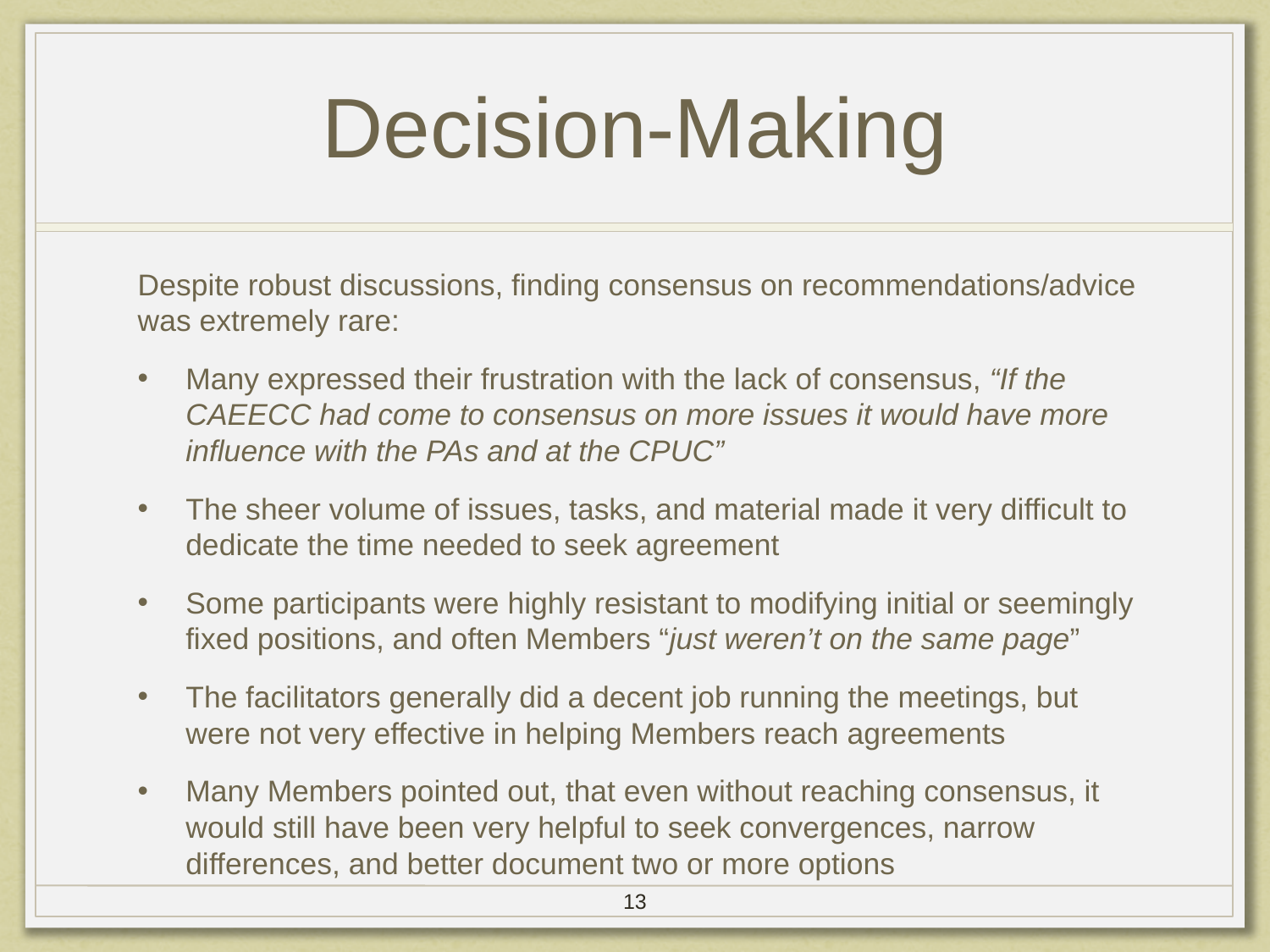

# Decision-Making
Despite robust discussions, finding consensus on recommendations/advice was extremely rare:
Many expressed their frustration with the lack of consensus, “If the CAEECC had come to consensus on more issues it would have more influence with the PAs and at the CPUC”
The sheer volume of issues, tasks, and material made it very difficult to dedicate the time needed to seek agreement
Some participants were highly resistant to modifying initial or seemingly fixed positions, and often Members “just weren’t on the same page”
The facilitators generally did a decent job running the meetings, but were not very effective in helping Members reach agreements
Many Members pointed out, that even without reaching consensus, it would still have been very helpful to seek convergences, narrow differences, and better document two or more options

13